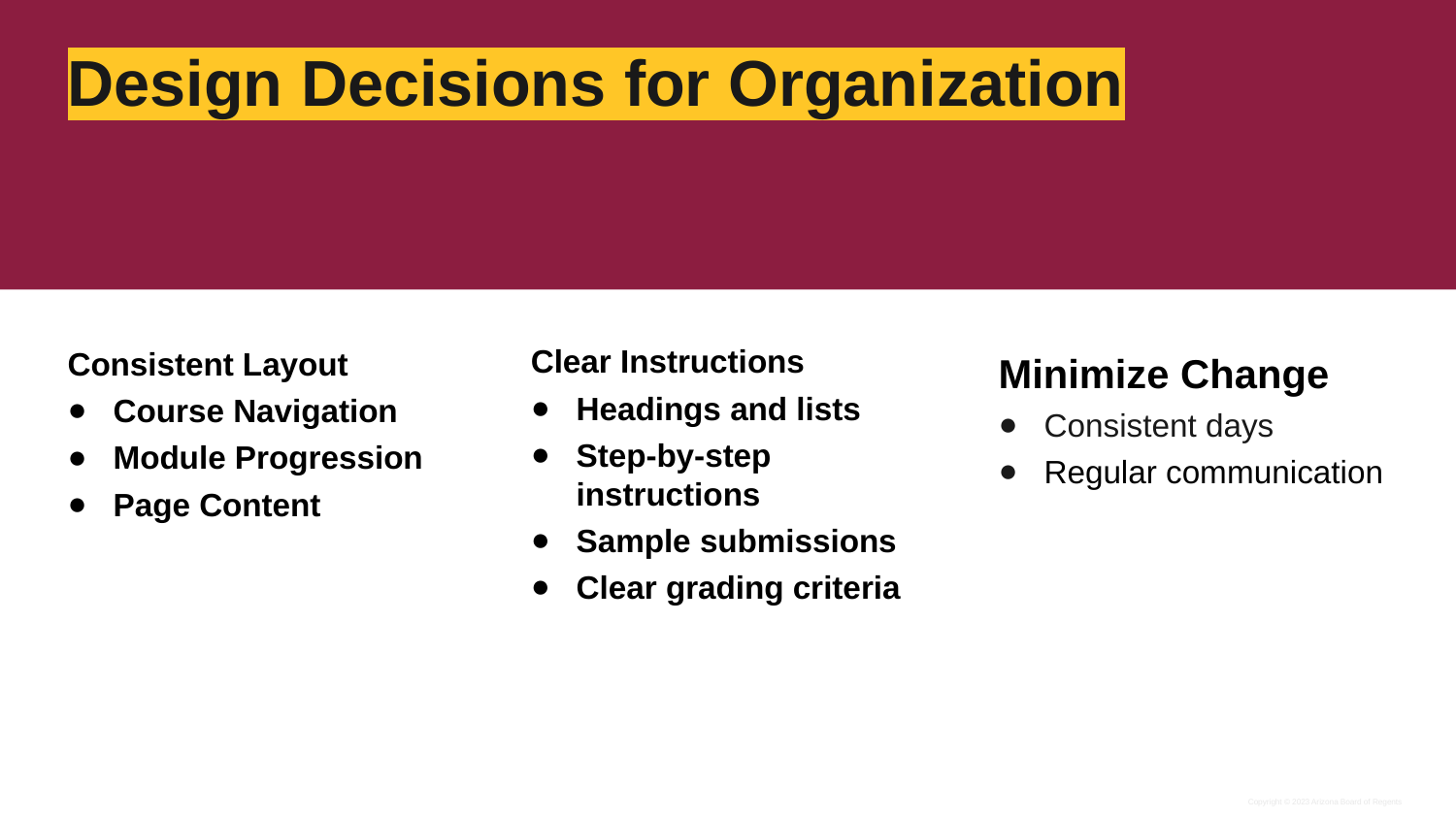

# Design Decisions for Organization

Clear Instructions
Headings and lists
Step-by-step instructions
Sample submissions
Clear grading criteria

Consistent Layout
Course Navigation
Module Progression
Page Content

Minimize Change
Consistent days
Regular communication